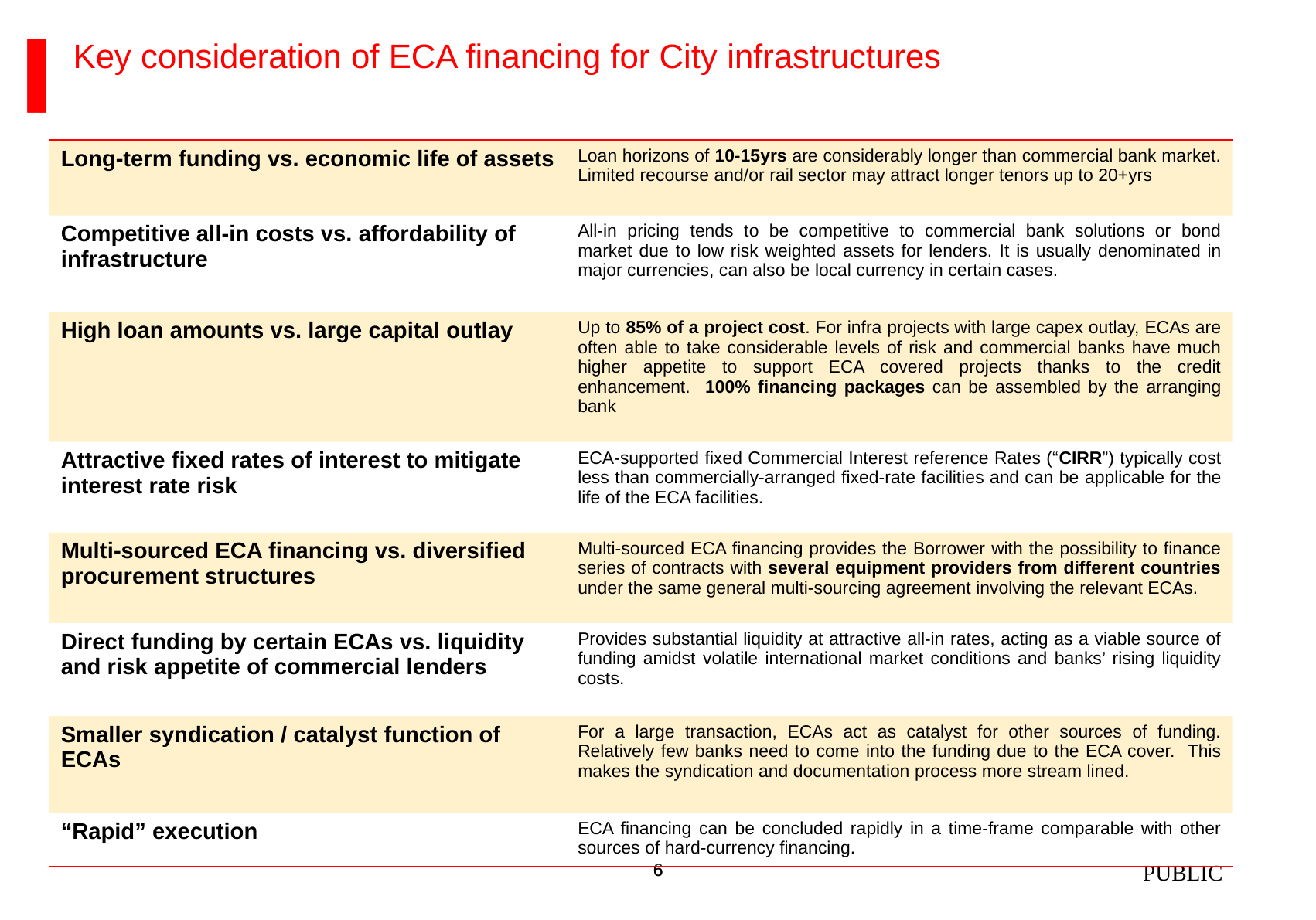

# Key consideration of ECA financing for City infrastructures
| Long-term funding vs. economic life of assets | Loan horizons of 10-15yrs are considerably longer than commercial bank market. Limited recourse and/or rail sector may attract longer tenors up to 20+yrs |
| --- | --- |
| Competitive all-in costs vs. affordability of infrastructure | All-in pricing tends to be competitive to commercial bank solutions or bond market due to low risk weighted assets for lenders. It is usually denominated in major currencies, can also be local currency in certain cases. |
| High loan amounts vs. large capital outlay | Up to 85% of a project cost. For infra projects with large capex outlay, ECAs are often able to take considerable levels of risk and commercial banks have much higher appetite to support ECA covered projects thanks to the credit enhancement. 100% financing packages can be assembled by the arranging bank |
| Attractive fixed rates of interest to mitigate interest rate risk | ECA-supported fixed Commercial Interest reference Rates (“CIRR”) typically cost less than commercially-arranged fixed-rate facilities and can be applicable for the life of the ECA facilities. |
| Multi-sourced ECA financing vs. diversified procurement structures | Multi-sourced ECA financing provides the Borrower with the possibility to finance series of contracts with several equipment providers from different countries under the same general multi-sourcing agreement involving the relevant ECAs. |
| Direct funding by certain ECAs vs. liquidity and risk appetite of commercial lenders | Provides substantial liquidity at attractive all-in rates, acting as a viable source of funding amidst volatile international market conditions and banks’ rising liquidity costs. |
| Smaller syndication / catalyst function of ECAs | For a large transaction, ECAs act as catalyst for other sources of funding. Relatively few banks need to come into the funding due to the ECA cover. This makes the syndication and documentation process more stream lined. |
| “Rapid” execution | ECA financing can be concluded rapidly in a time-frame comparable with other sources of hard-currency financing. |

PUBLIC

6